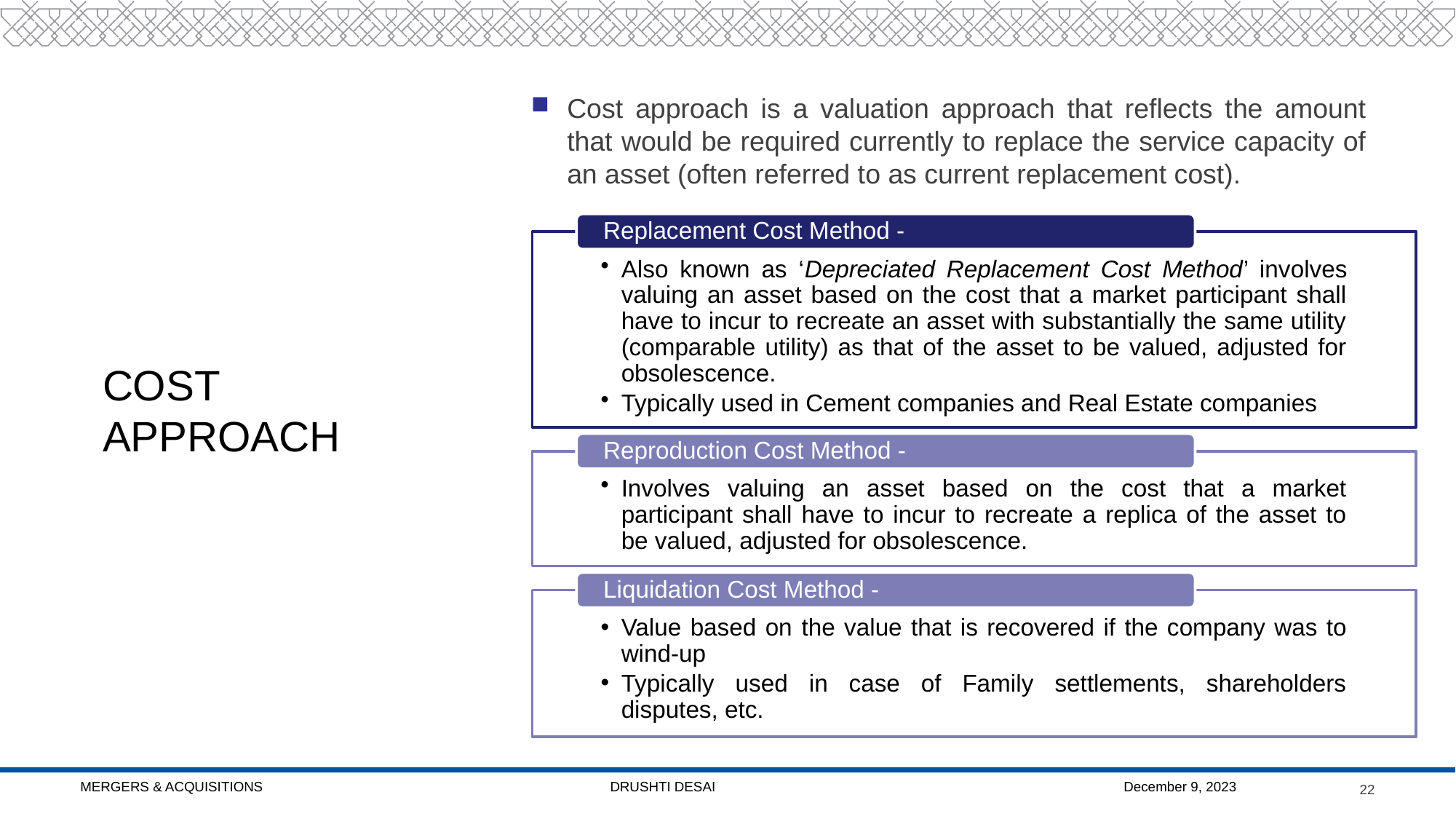

Cost approach is a valuation approach that reflects the amount that would be required currently to replace the service capacity of an asset (often referred to as current replacement cost).
Also known as ‘Depreciated Replacement Cost Method’ involves valuing an asset based on the cost that a market participant shall have to incur to recreate an asset with substantially the same utility (comparable utility) as that of the asset to be valued, adjusted for obsolescence.
Typically used in Cement companies and Real Estate companies
Replacement Cost Method -
Involves valuing an asset based on the cost that a market participant shall have to incur to recreate a replica of the asset to be valued, adjusted for obsolescence.
Reproduction Cost Method -
Value based on the value that is recovered if the company was to wind-up
Typically used in case of Family settlements, shareholders disputes, etc.
Liquidation Cost Method -
# Cost approach
Mergers & Acquisitions                                                                                           Drushti Desai
December 9, 2023
22